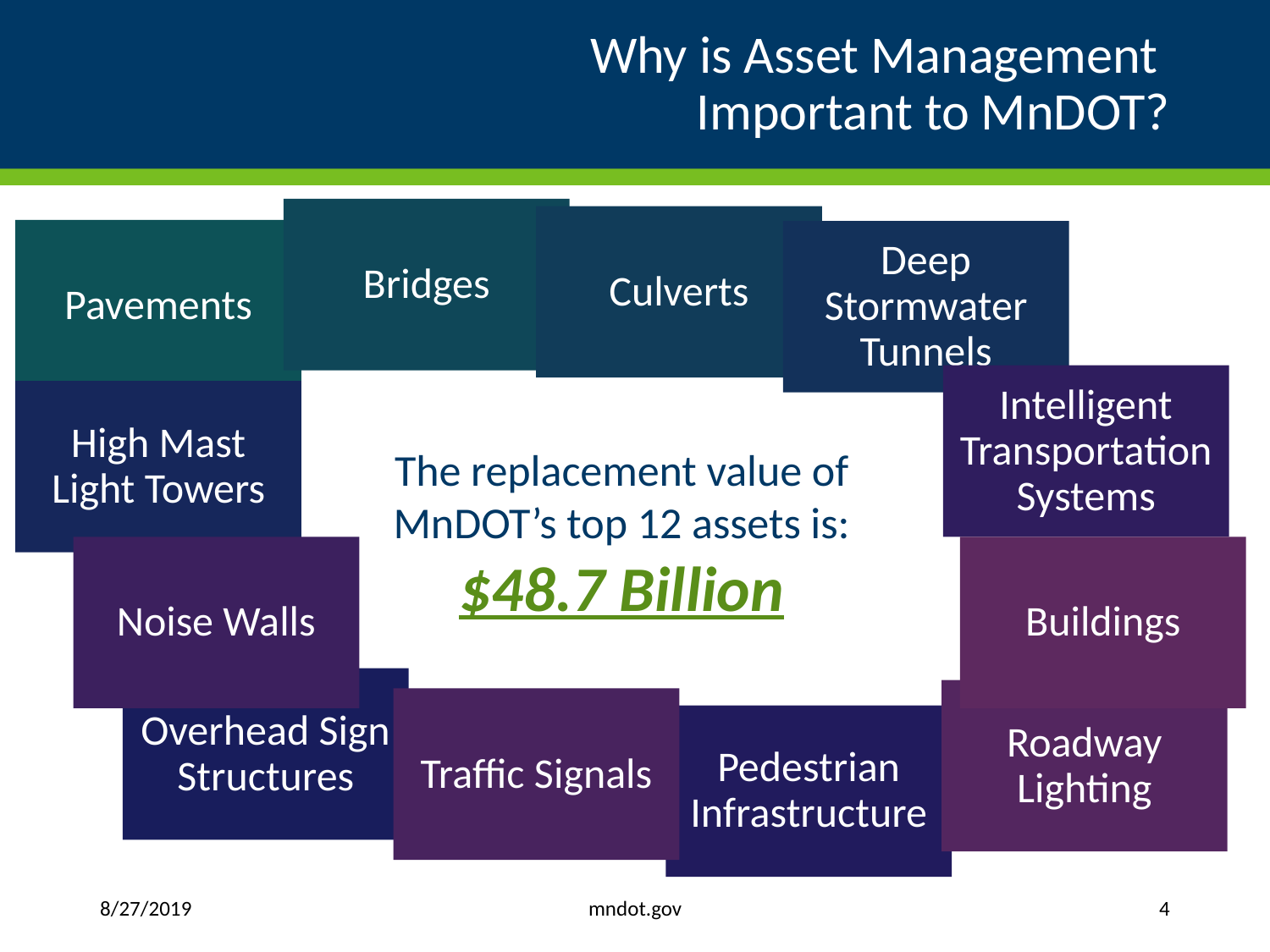

# Why is Asset Management Important to MnDOT?
Pavements
Bridges
Culverts
Deep Stormwater Tunnels
High Mast Light Towers
Overhead Sign Structures
Pedestrian Infrastructure
Intelligent Transportation Systems
Noise Walls
Traffic Signals
Roadway Lighting
Buildings
The replacement value of MnDOT’s top 12 assets is: $48.7 Billion
mndot.gov
8/27/2019
4